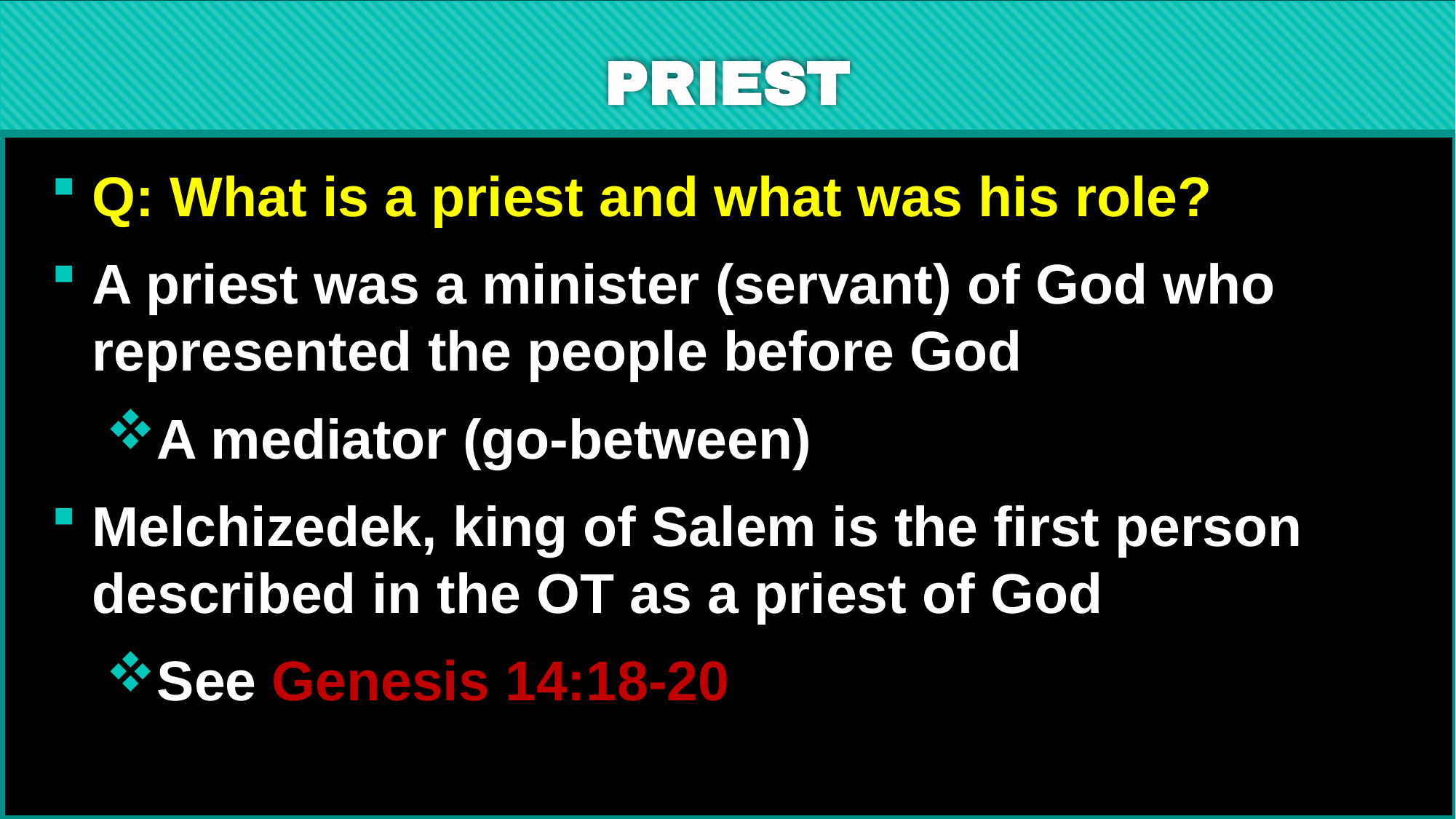

# PRIEST
Q: What is a priest and what was his role?
A priest was a minister (servant) of God who represented the people before God
A mediator (go-between)
Melchizedek, king of Salem is the first person described in the OT as a priest of God
See Genesis 14:18-20